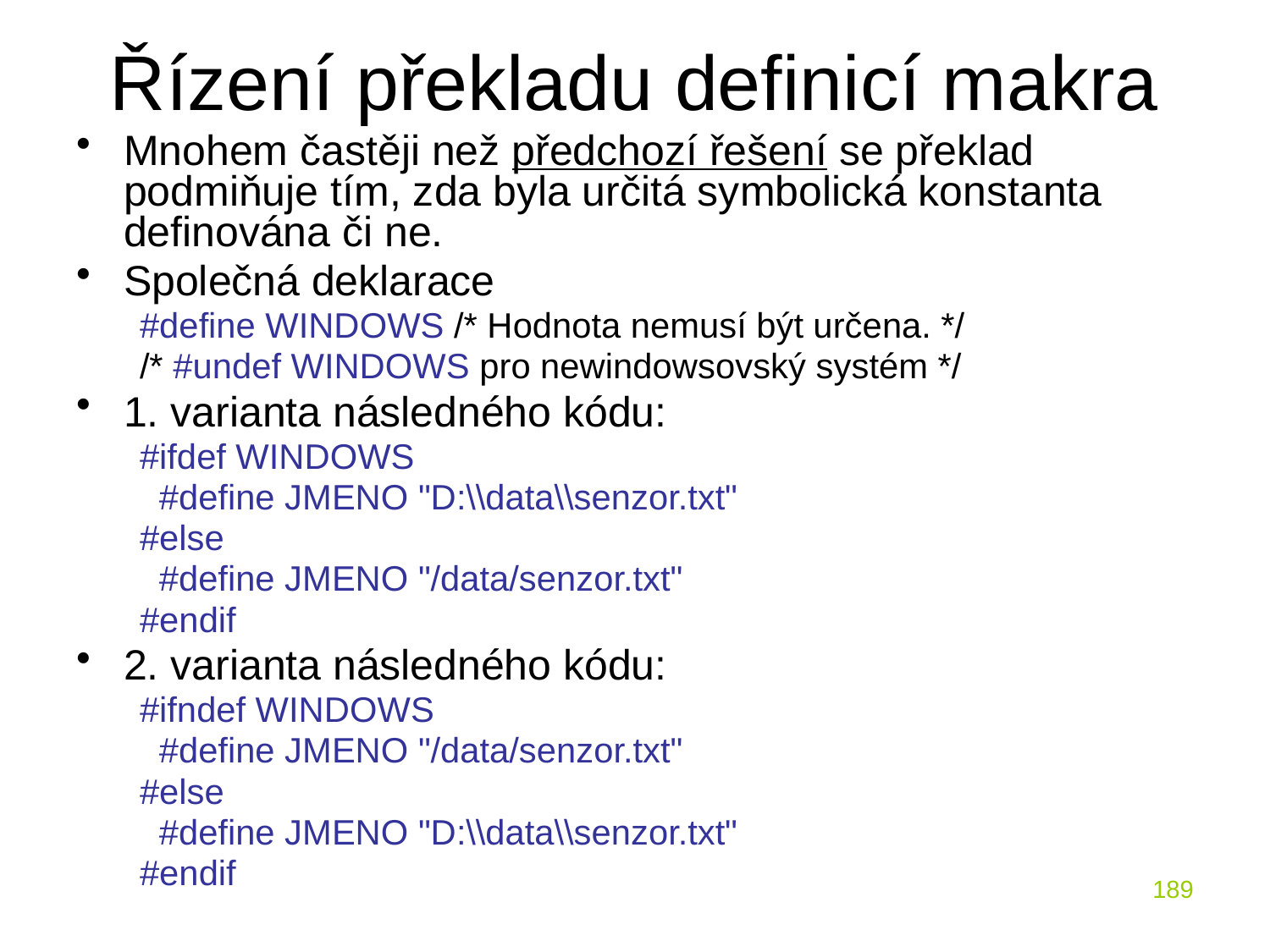

# Řízení překladu definicí makra
Mnohem častěji než předchozí řešení se překlad podmiňuje tím, zda byla určitá symbolická konstanta definována či ne.
Společná deklarace
#define WINDOWS /* Hodnota nemusí být určena. */
/* #undef WINDOWS pro newindowsovský systém */
1. varianta následného kódu:
#ifdef WINDOWS
  #define JMENO "D:\\data\\senzor.txt"
#else
  #define JMENO "/data/senzor.txt"
#endif
2. varianta následného kódu:
#ifndef WINDOWS
  #define JMENO "/data/senzor.txt"
#else
  #define JMENO "D:\\data\\senzor.txt"
#endif
189